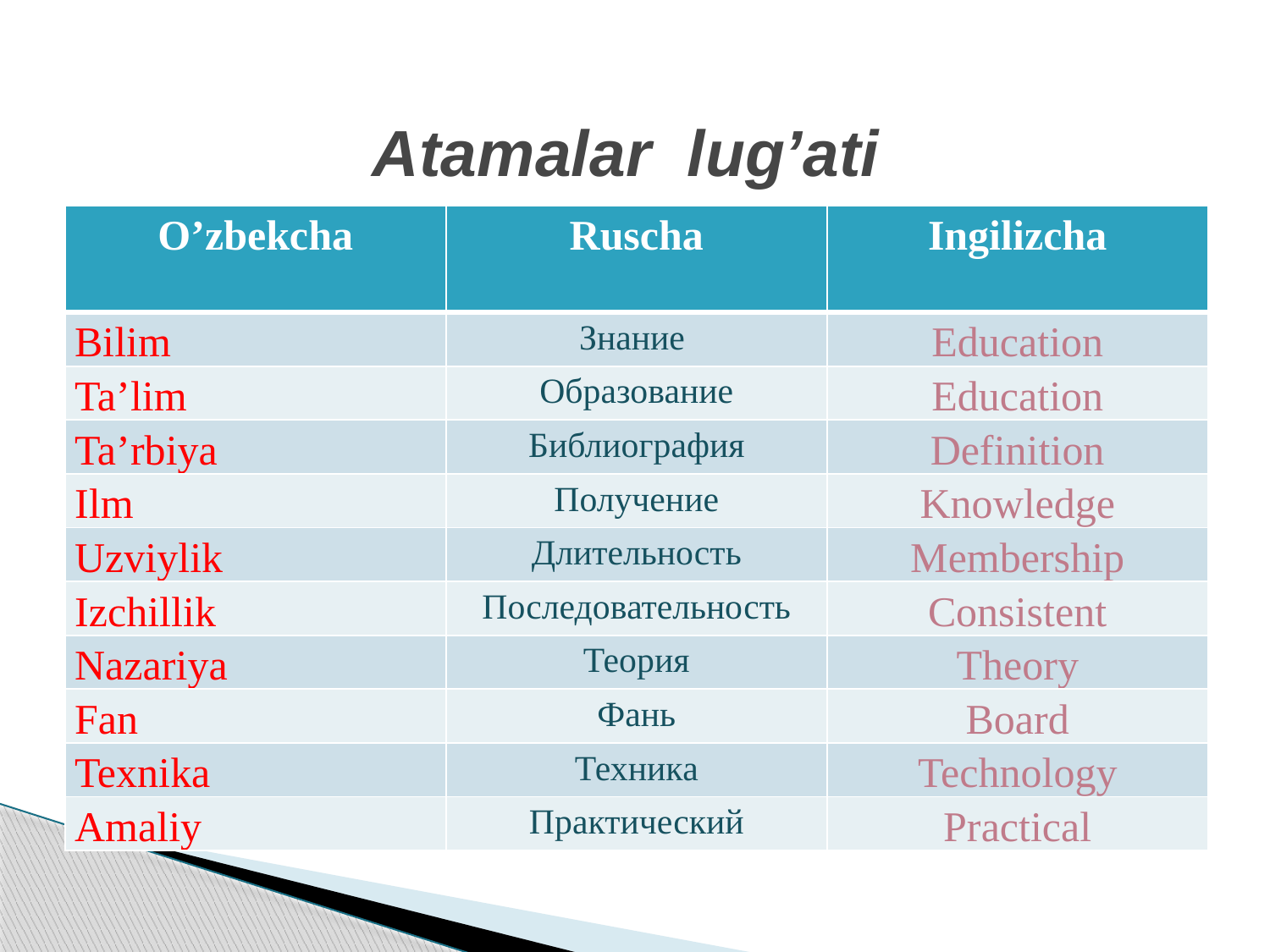

# Atamalar  lug’ati
| O’zbekcha | Ruscha | Ingilizcha |
| --- | --- | --- |
| Bilim | Знание | Education |
| Ta’lim | Образование | Education |
| Ta’rbiya | Библиография | Definition |
| Ilm | Получение | Knowledge |
| Uzviylik | Длительность | Membership |
| Izchillik | Последовательность | Consistent |
| Nazariya | Теория | Theory |
| Fan | Фань | Board |
| Texnika | Техника | Technology |
| Amaliy | Практический | Practical |